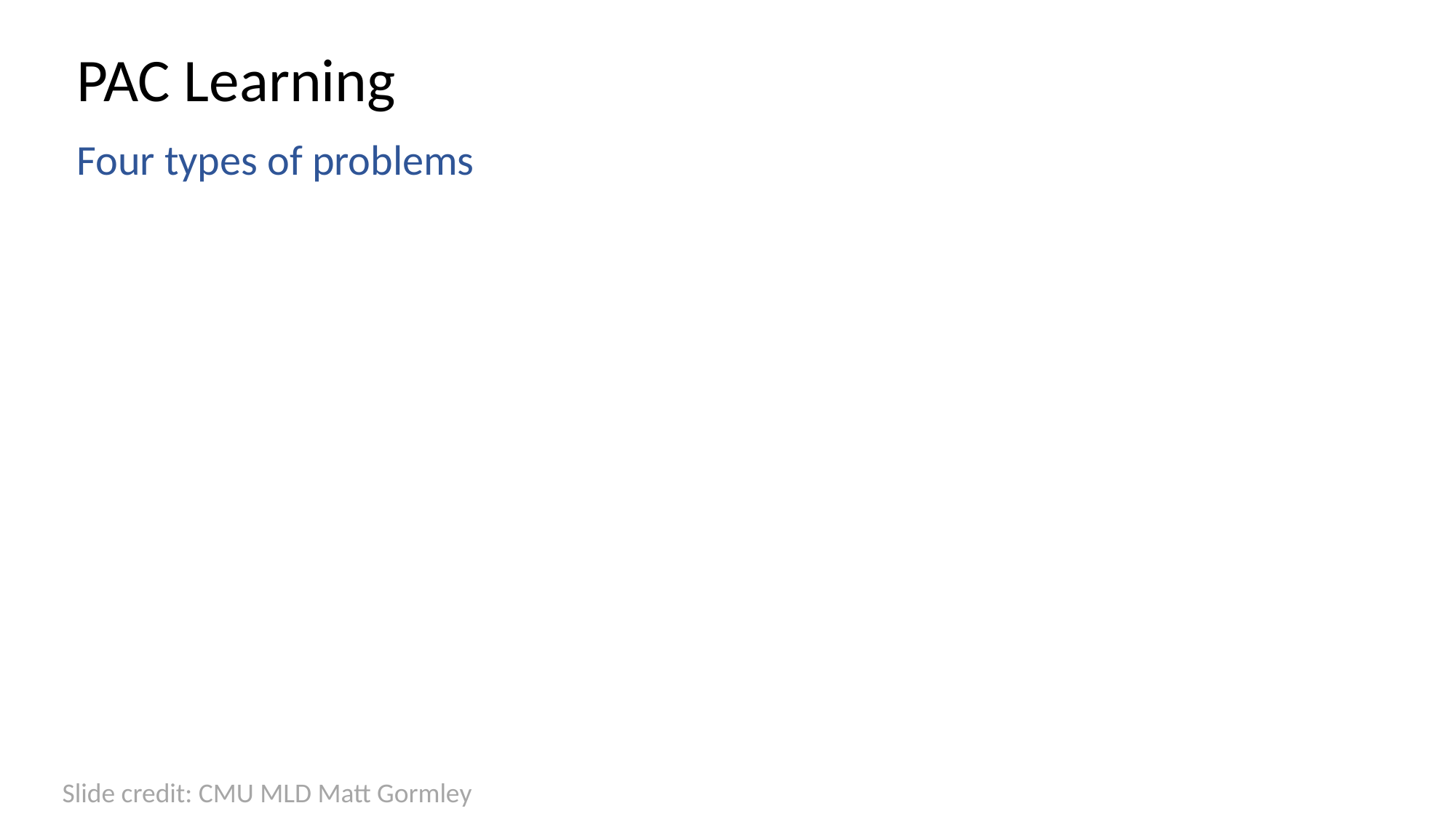

# PAC Learning
Four types of problems
Slide credit: CMU MLD Matt Gormley